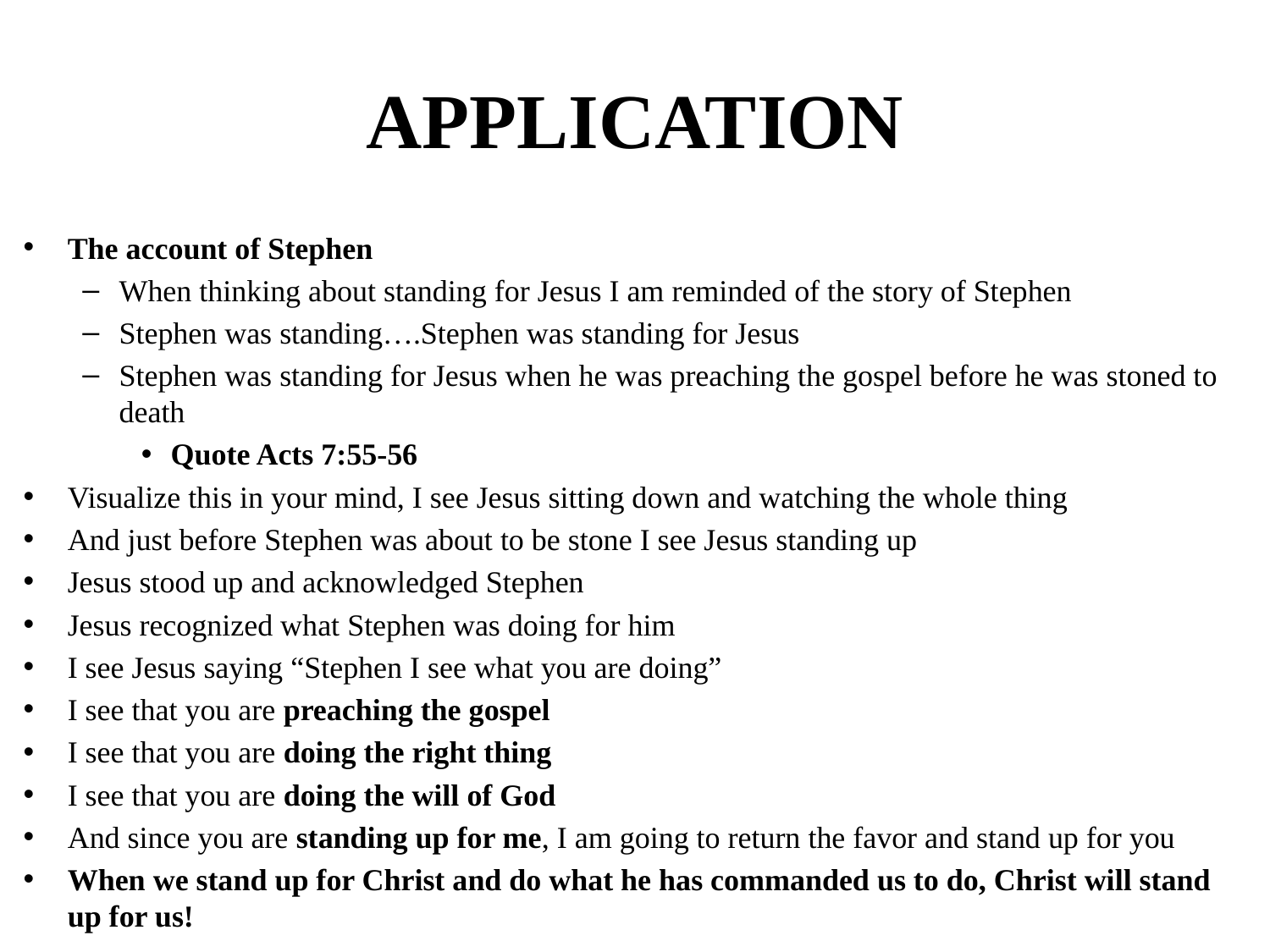

# APPLICATION
The account of Stephen
When thinking about standing for Jesus I am reminded of the story of Stephen
Stephen was standing….Stephen was standing for Jesus
Stephen was standing for Jesus when he was preaching the gospel before he was stoned to death
Quote Acts 7:55-56
Visualize this in your mind, I see Jesus sitting down and watching the whole thing
And just before Stephen was about to be stone I see Jesus standing up
Jesus stood up and acknowledged Stephen
Jesus recognized what Stephen was doing for him
I see Jesus saying “Stephen I see what you are doing”
I see that you are preaching the gospel
I see that you are doing the right thing
I see that you are doing the will of God
And since you are standing up for me, I am going to return the favor and stand up for you
When we stand up for Christ and do what he has commanded us to do, Christ will stand up for us!